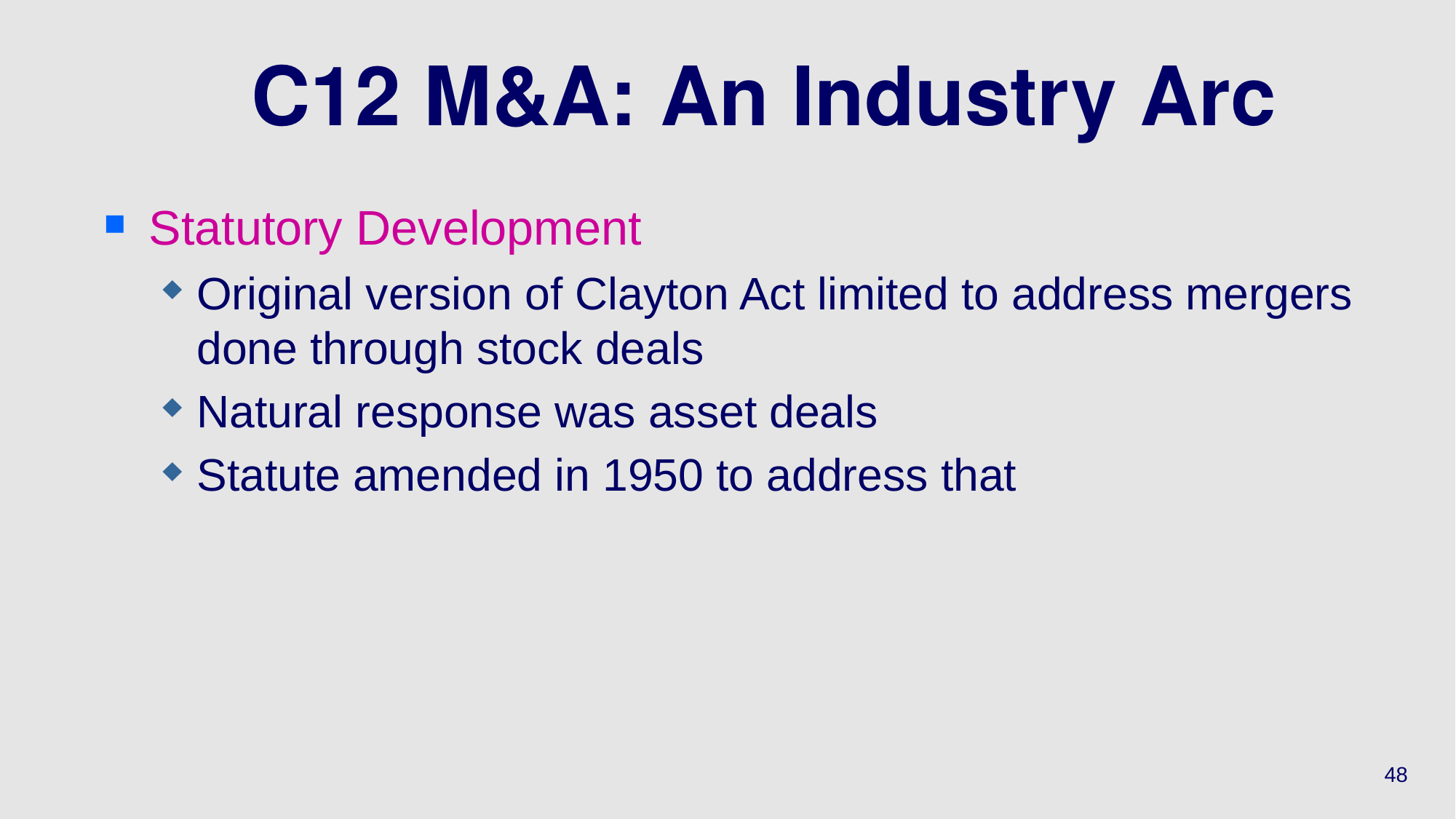

# C12 M&A: An Industry Arc
Statutory Development
Original version of Clayton Act limited to address mergers done through stock deals
Natural response was asset deals
Statute amended in 1950 to address that

48